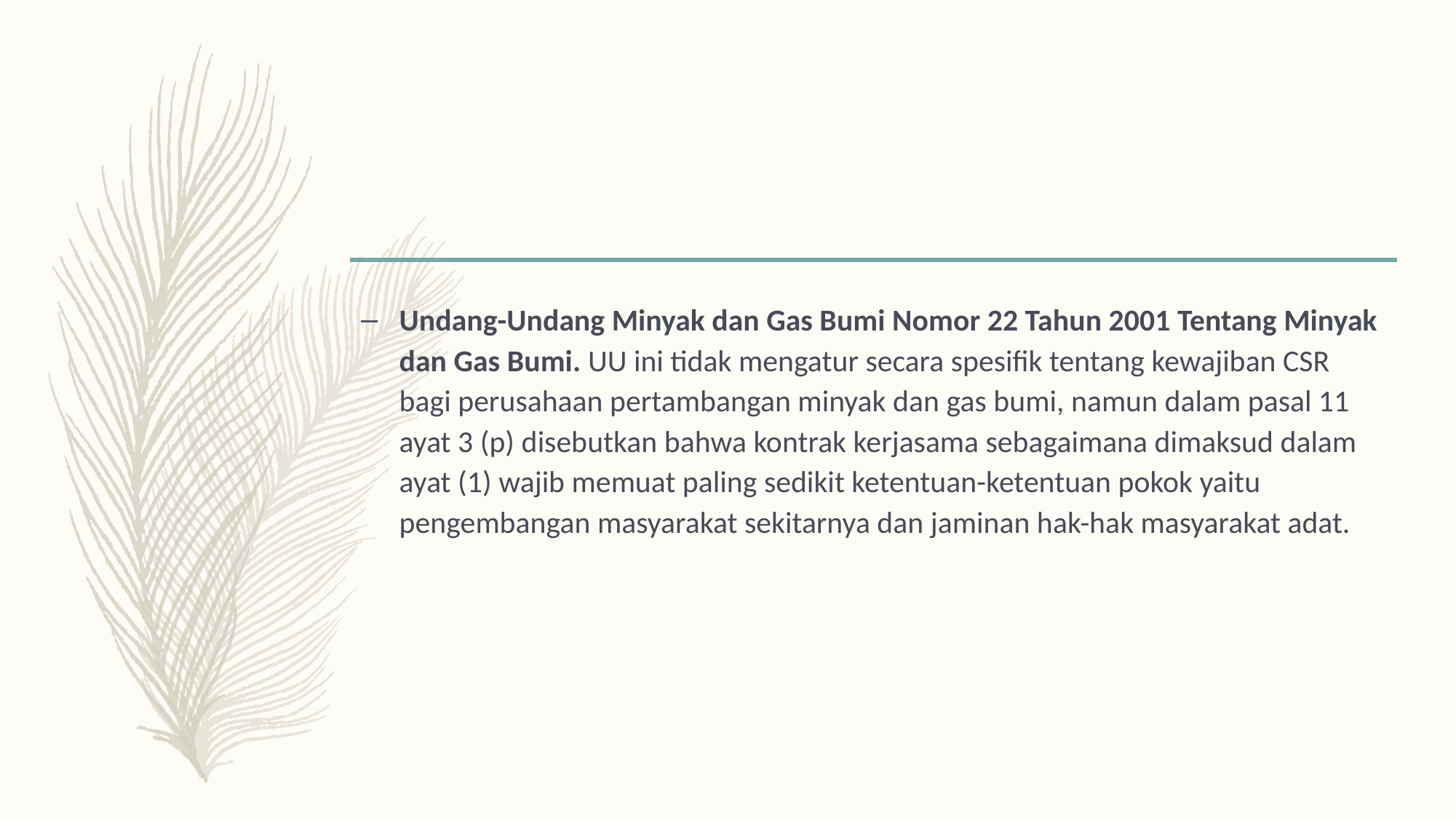

#
Undang-Undang Minyak dan Gas Bumi Nomor 22 Tahun 2001 Tentang Minyak dan Gas Bumi. UU ini tidak mengatur secara spesifik tentang kewajiban CSR bagi perusahaan pertambangan minyak dan gas bumi, namun dalam pasal 11 ayat 3 (p) disebutkan bahwa kontrak kerjasama sebagaimana dimaksud dalam ayat (1) wajib memuat paling sedikit ketentuan-ketentuan pokok yaitu pengembangan masyarakat sekitarnya dan jaminan hak-hak masyarakat adat.